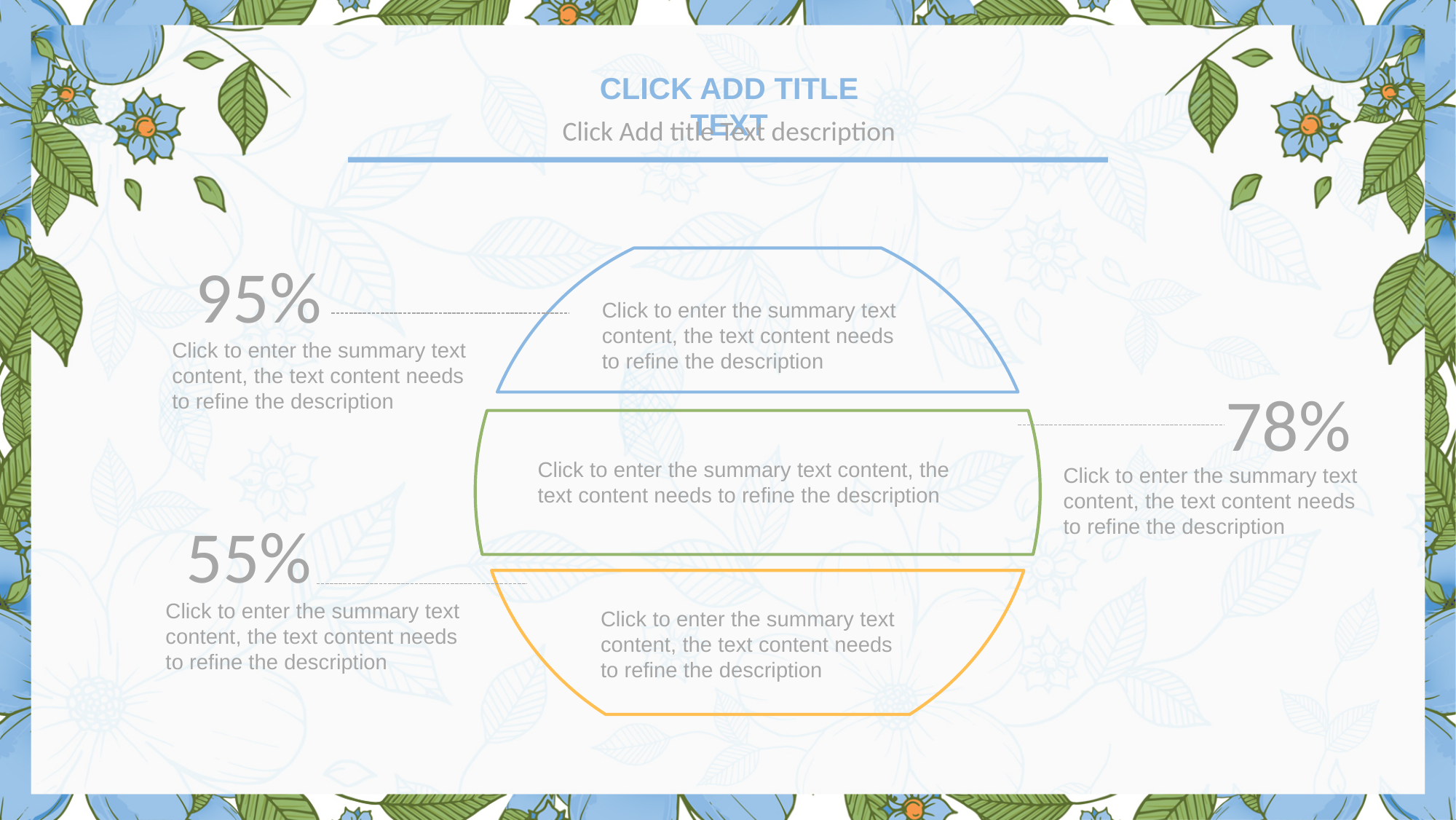

Click Add title Text
Click Add title Text description

95%

Click to enter the summary text content, the text content needs to refine the description
Click to enter the summary text content, the text content needs to refine the description
78%

Click to enter the summary text content, the text content needs to refine the description
Click to enter the summary text content, the text content needs to refine the description
55%

Click to enter the summary text content, the text content needs to refine the description
Click to enter the summary text content, the text content needs to refine the description